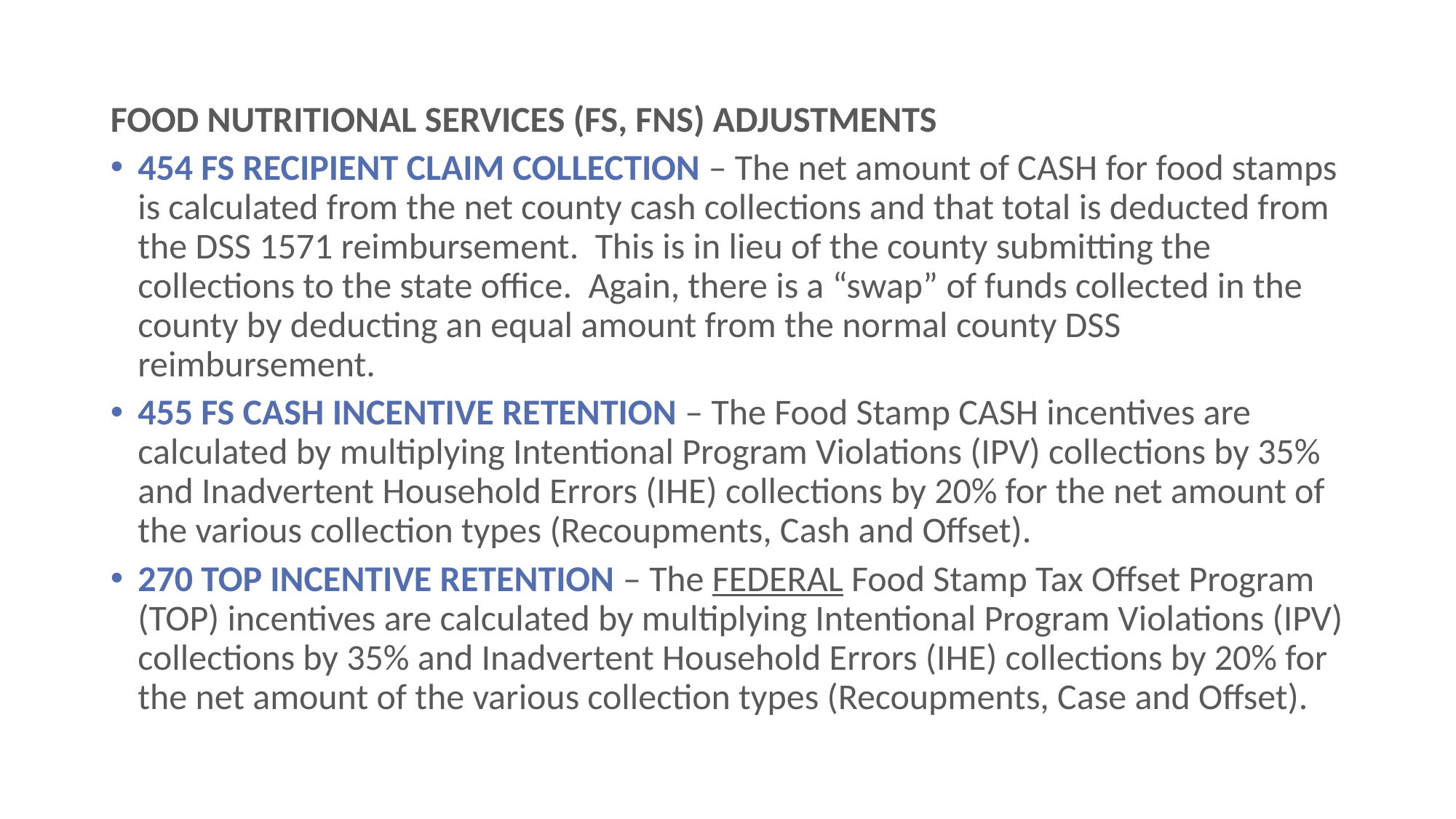

FOOD NUTRITIONAL SERVICES (FS, FNS) ADJUSTMENTS
454 FS RECIPIENT CLAIM COLLECTION – The net amount of CASH for food stamps is calculated from the net county cash collections and that total is deducted from the DSS 1571 reimbursement.  This is in lieu of the county submitting the collections to the state office.  Again, there is a “swap” of funds collected in the county by deducting an equal amount from the normal county DSS reimbursement.
455 FS CASH INCENTIVE RETENTION – The Food Stamp CASH incentives are calculated by multiplying Intentional Program Violations (IPV) collections by 35% and Inadvertent Household Errors (IHE) collections by 20% for the net amount of the various collection types (Recoupments, Cash and Offset).
270 TOP INCENTIVE RETENTION – The FEDERAL Food Stamp Tax Offset Program (TOP) incentives are calculated by multiplying Intentional Program Violations (IPV) collections by 35% and Inadvertent Household Errors (IHE) collections by 20% for the net amount of the various collection types (Recoupments, Case and Offset).